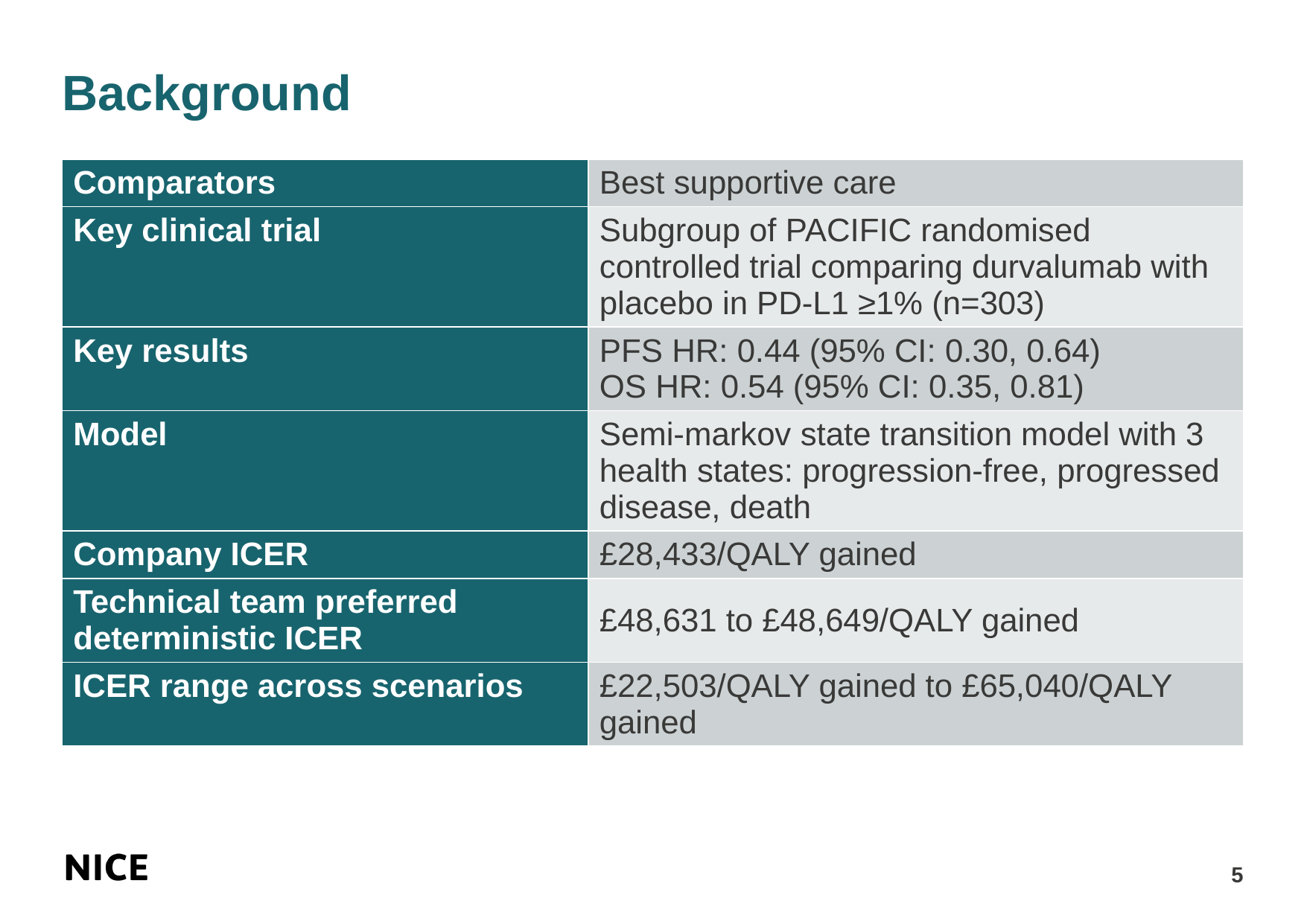

# Background
| Comparators | Best supportive care |
| --- | --- |
| Key clinical trial | Subgroup of PACIFIC randomised controlled trial comparing durvalumab with placebo in PD-L1 ≥1% (n=303) |
| Key results | PFS HR: 0.44 (95% CI: 0.30, 0.64) OS HR: 0.54 (95% CI: 0.35, 0.81) |
| Model | Semi-markov state transition model with 3 health states: progression-free, progressed disease, death |
| Company ICER | £28,433/QALY gained |
| Technical team preferred deterministic ICER | £48,631 to £48,649/QALY gained |
| ICER range across scenarios | £22,503/QALY gained to £65,040/QALY gained |
5